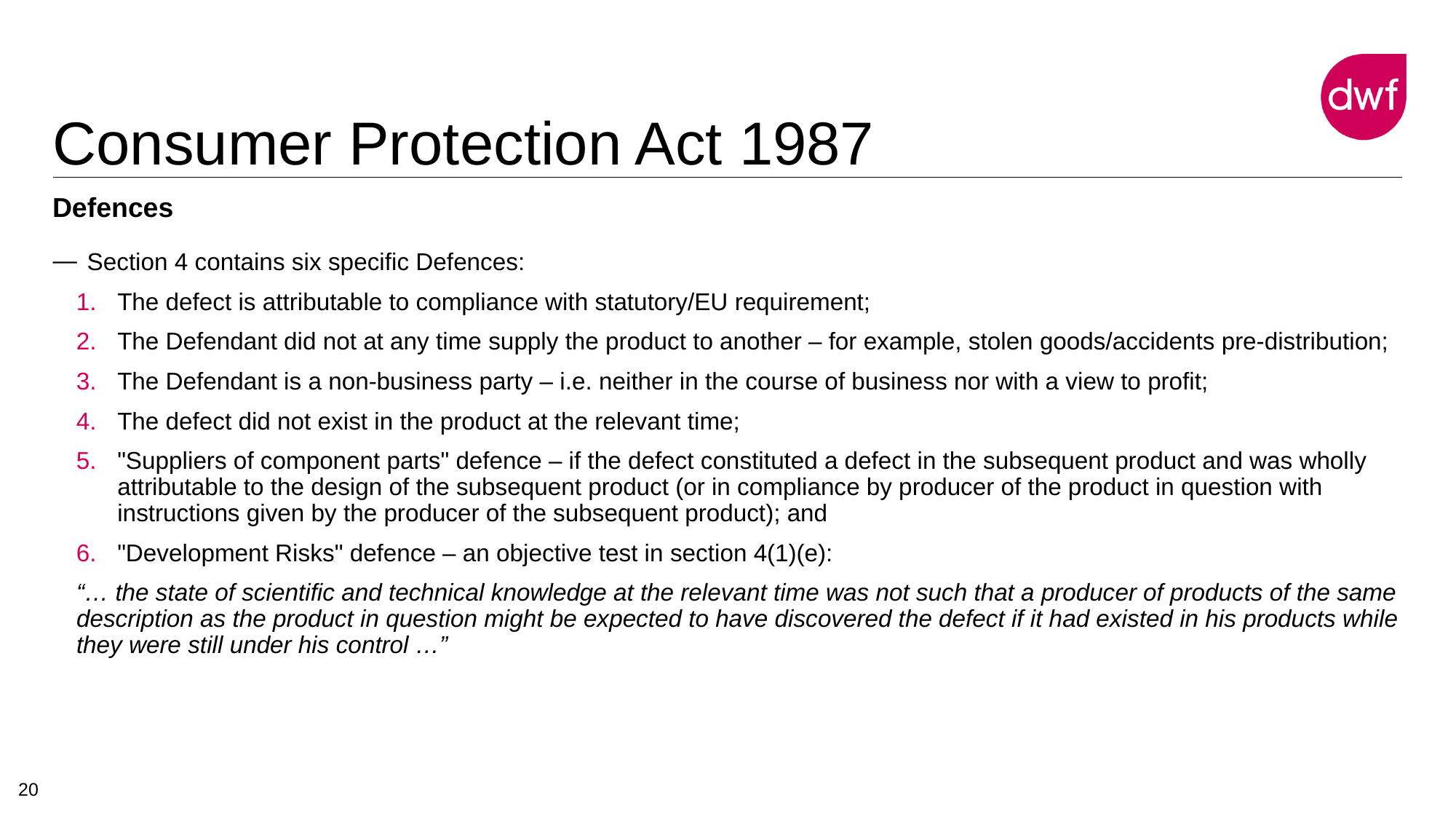

# Consumer Protection Act 1987
Defences
Section 4 contains six specific Defences:
The defect is attributable to compliance with statutory/EU requirement;
The Defendant did not at any time supply the product to another – for example, stolen goods/accidents pre-distribution;
The Defendant is a non-business party – i.e. neither in the course of business nor with a view to profit;
The defect did not exist in the product at the relevant time;
"Suppliers of component parts" defence – if the defect constituted a defect in the subsequent product and was wholly attributable to the design of the subsequent product (or in compliance by producer of the product in question with instructions given by the producer of the subsequent product); and
"Development Risks" defence – an objective test in section 4(1)(e):
“… the state of scientific and technical knowledge at the relevant time was not such that a producer of products of the same description as the product in question might be expected to have discovered the defect if it had existed in his products while they were still under his control …”

20